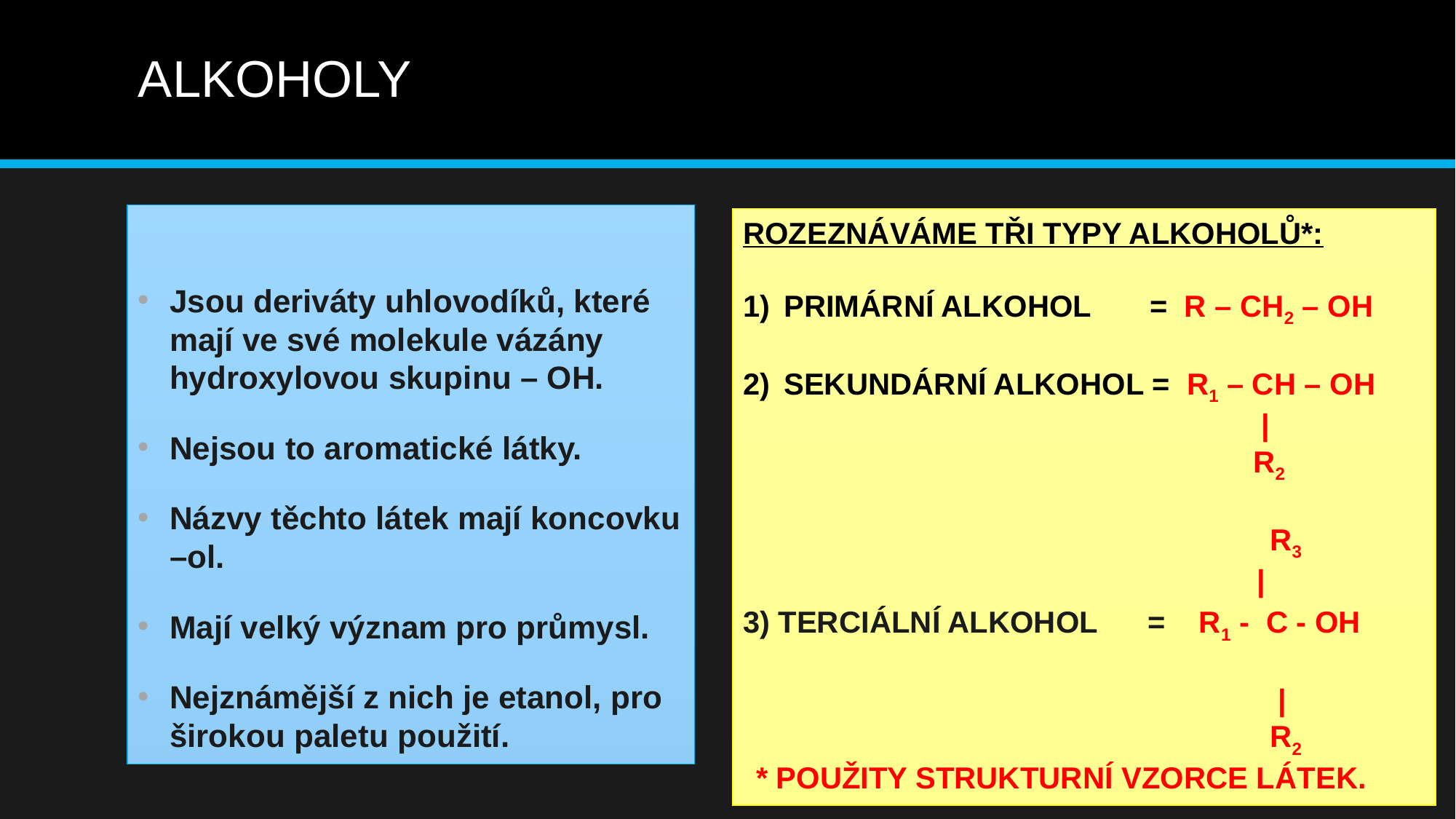

# ALKOHOLY

Jsou deriváty uhlovodíků, které mají ve své molekule vázány hydroxylovou skupinu – OH.
Nejsou to aromatické látky.
Názvy těchto látek mají koncovku –ol.
Mají velký význam pro průmysl.
Nejznámější z nich je etanol, pro širokou paletu použití.
ROZEZNÁVÁME TŘI TYPY ALKOHOLŮ*:

PRIMÁRNÍ ALKOHOL       =  R – CH2 – OH

SEKUNDÁRNÍ ALKOHOL =  R1 – CH – OH
                                                              |
                                                             R2

                                                               R3
                                                                         |
3) TERCIÁLNÍ ALKOHOL      =    R1 -  C - OH
                                                                |
                                                               R2
  * POUŽITY STRUKTURNÍ VZORCE LÁTEK.